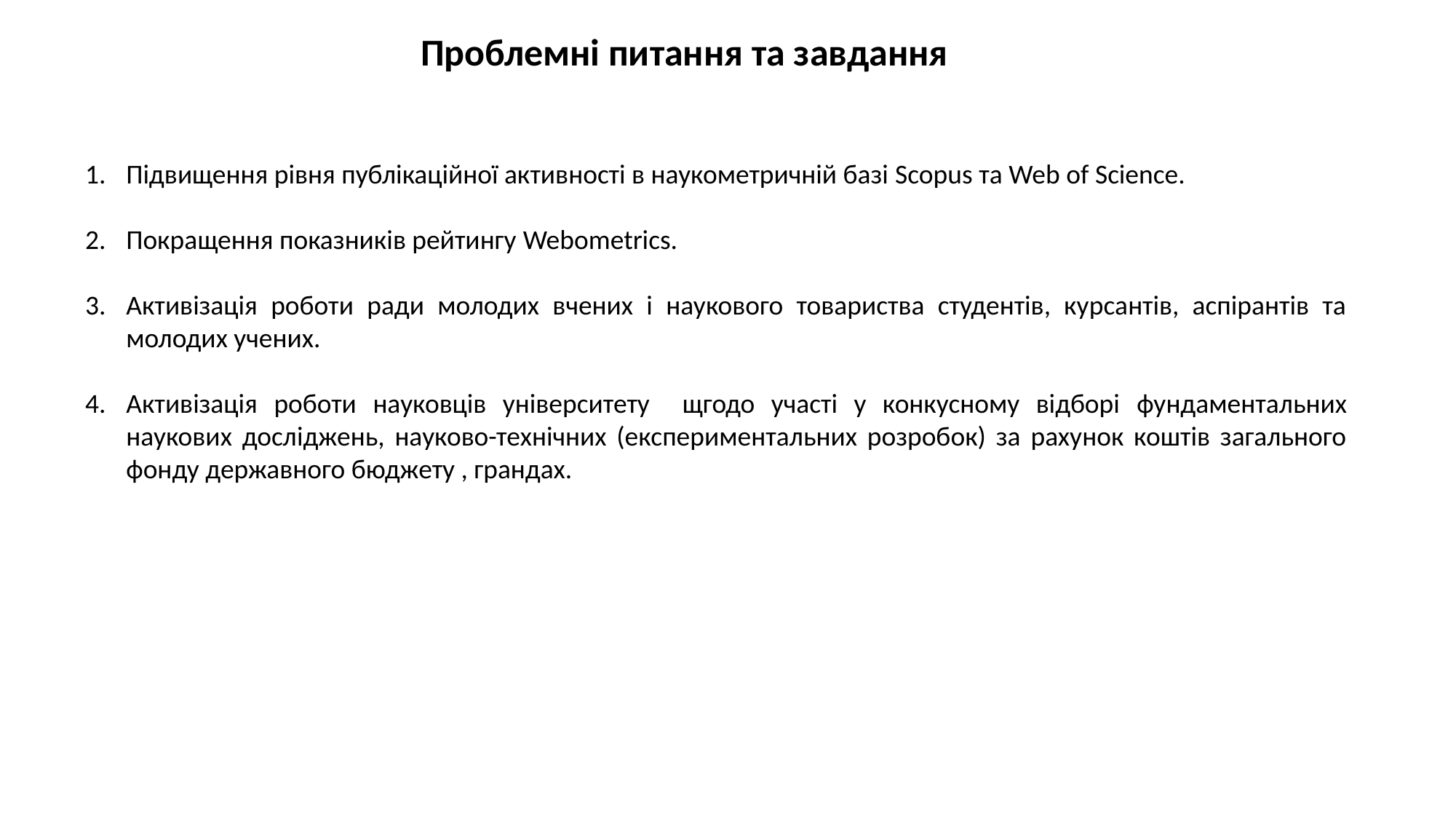

Проблемні питання та завдання
Підвищення рівня публікаційної активності в наукометричній базі Scopus та Web of Science.

Покращення показників рейтингу Webometrics.

Активізація роботи ради молодих вчених і наукового товариства студентів, курсантів, аспірантів та молодих учених.

Активізація роботи науковців університету  щгодо участі у конкусному відборі фундаментальних наукових досліджень, науково-технічних (експериментальних розробок) за рахунок коштів загального фонду державного бюджету , грандах.